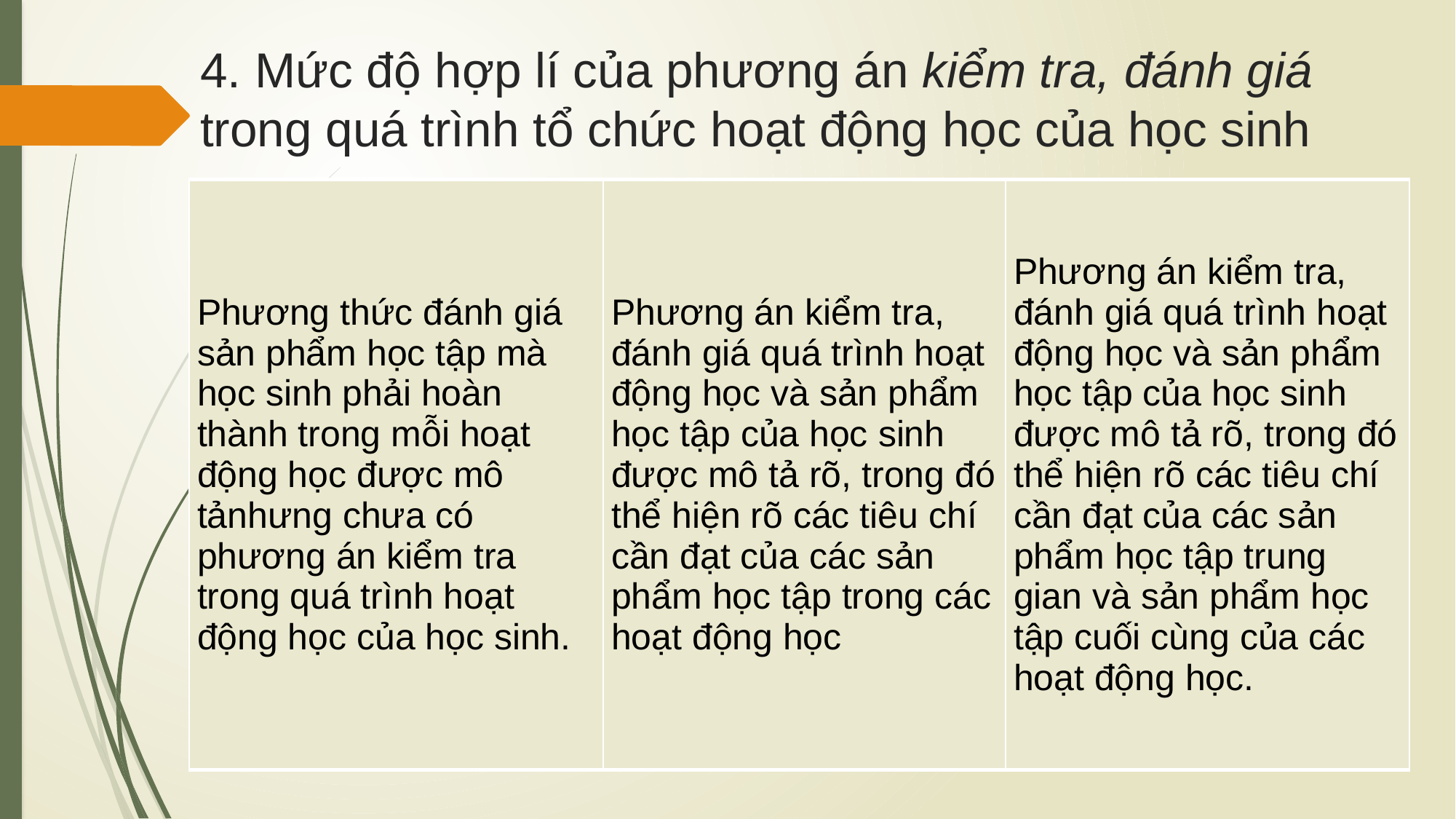

# 4. Mức độ hợp lí của phương án kiểm tra, đánh giá trong quá trình tổ chức hoạt động học của học sinh
| Phương thức đánh giá sản phẩm học tập mà học sinh phải hoàn thành trong mỗi hoạt động học được mô tảnhưng chưa có phương án kiểm tra trong quá trình hoạt động học của học sinh. | Phương án kiểm tra, đánh giá quá trình hoạt động học và sản phẩm học tập của học sinh được mô tả rõ, trong đó thể hiện rõ các tiêu chí cần đạt của các sản phẩm học tập trong các hoạt động học | Phương án kiểm tra, đánh giá quá trình hoạt động học và sản phẩm học tập của học sinh được mô tả rõ, trong đó thể hiện rõ các tiêu chí cần đạt của các sản phẩm học tập trung gian và sản phẩm học tập cuối cùng của các hoạt động học. |
| --- | --- | --- |